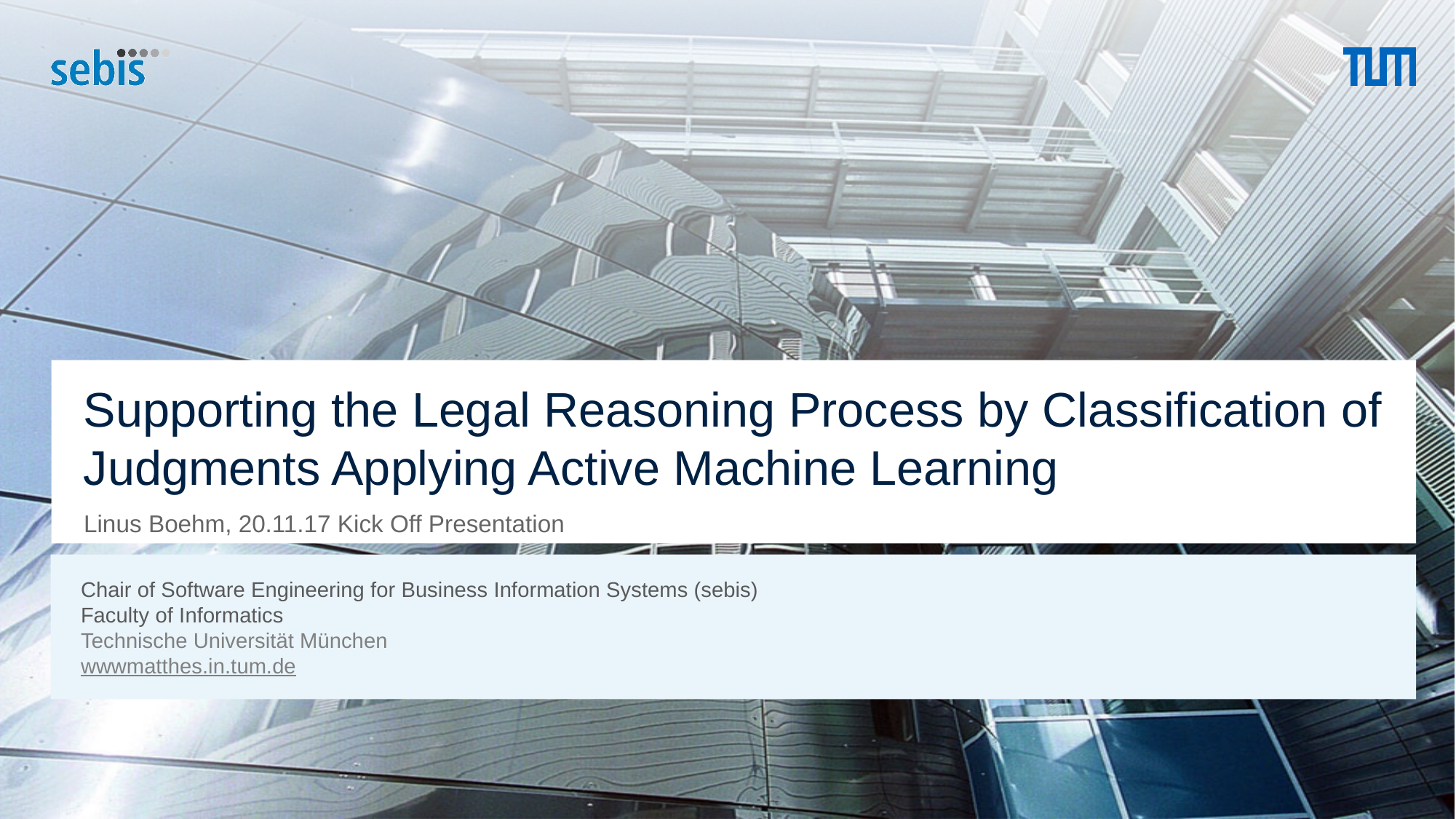

# Supporting the Legal Reasoning Process by Classification of Judgments Applying Active Machine Learning
Linus Boehm, 20.11.17 Kick Off Presentation